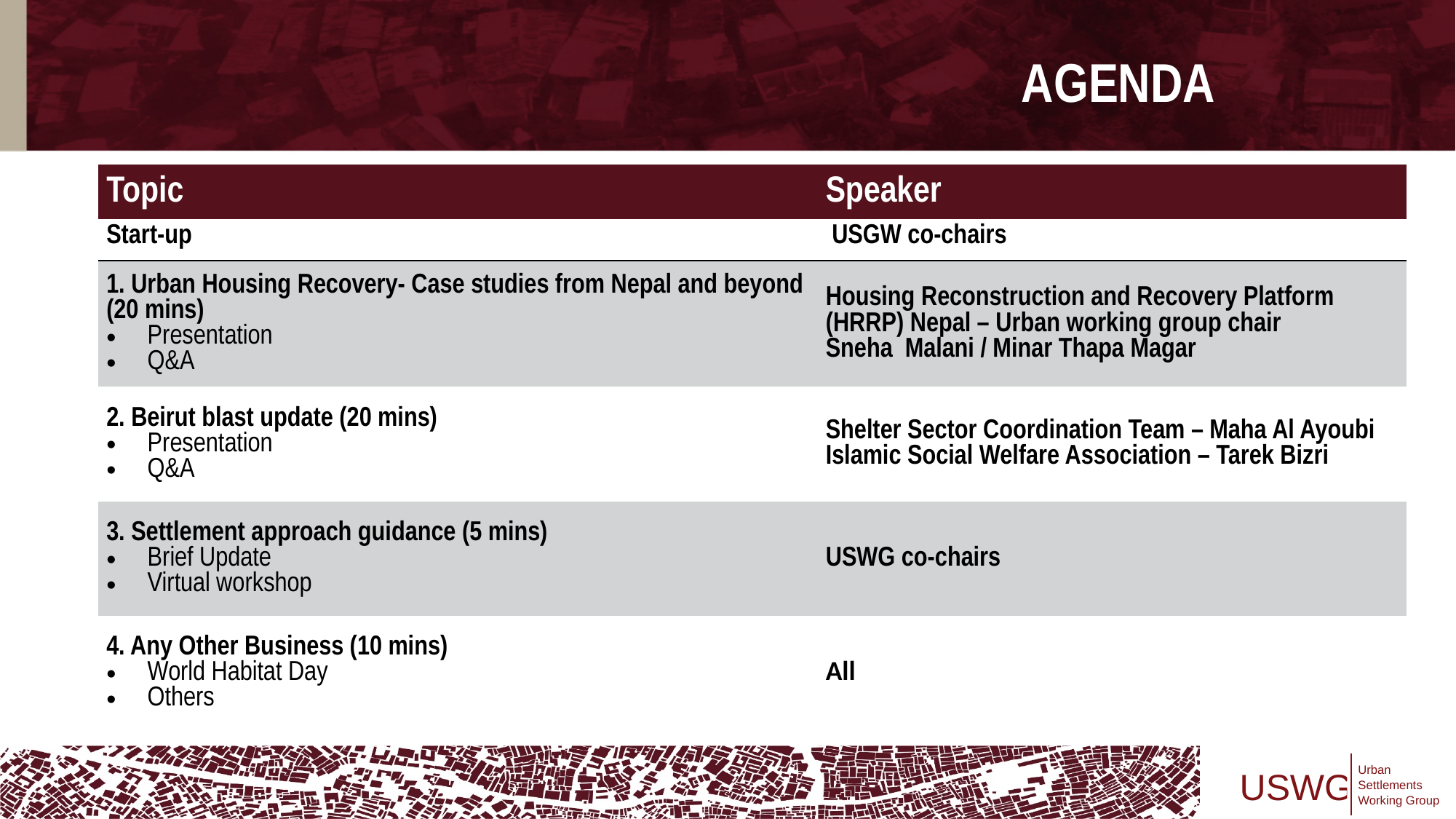

AGENDA
| Topic | Speaker |
| --- | --- |
| Start-up | USGW co-chairs |
| 1. Urban Housing Recovery- Case studies from Nepal and beyond (20 mins) Presentation Q&A | Housing Reconstruction and Recovery Platform (HRRP) Nepal – Urban working group chair Sneha Malani / Minar Thapa Magar |
| 2. Beirut blast update (20 mins) Presentation Q&A | Shelter Sector Coordination Team – Maha Al Ayoubi Islamic Social Welfare Association – Tarek Bizri |
| 3. Settlement approach guidance (5 mins) Brief Update Virtual workshop | USWG co-chairs |
| 4. Any Other Business (10 mins) World Habitat Day Others | All |

USWG
Urban
Settlements
Working Group